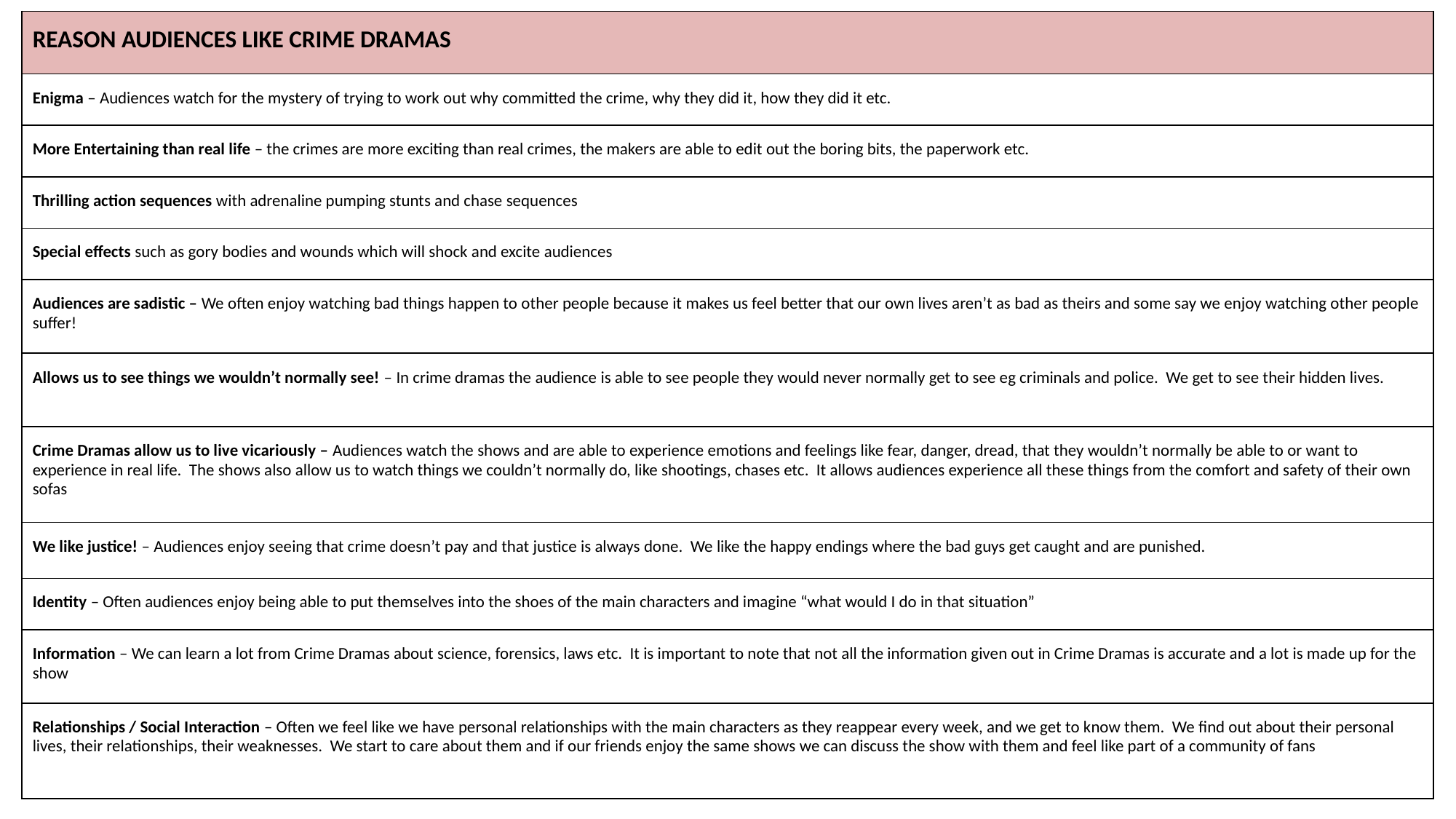

| REASON AUDIENCES LIKE CRIME DRAMAS |
| --- |
| Enigma – Audiences watch for the mystery of trying to work out why committed the crime, why they did it, how they did it etc. |
| More Entertaining than real life – the crimes are more exciting than real crimes, the makers are able to edit out the boring bits, the paperwork etc. |
| Thrilling action sequences with adrenaline pumping stunts and chase sequences |
| Special effects such as gory bodies and wounds which will shock and excite audiences |
| Audiences are sadistic – We often enjoy watching bad things happen to other people because it makes us feel better that our own lives aren’t as bad as theirs and some say we enjoy watching other people suffer! |
| Allows us to see things we wouldn’t normally see! – In crime dramas the audience is able to see people they would never normally get to see eg criminals and police. We get to see their hidden lives. |
| Crime Dramas allow us to live vicariously – Audiences watch the shows and are able to experience emotions and feelings like fear, danger, dread, that they wouldn’t normally be able to or want to experience in real life. The shows also allow us to watch things we couldn’t normally do, like shootings, chases etc. It allows audiences experience all these things from the comfort and safety of their own sofas |
| We like justice! – Audiences enjoy seeing that crime doesn’t pay and that justice is always done. We like the happy endings where the bad guys get caught and are punished. |
| Identity – Often audiences enjoy being able to put themselves into the shoes of the main characters and imagine “what would I do in that situation” |
| Information – We can learn a lot from Crime Dramas about science, forensics, laws etc. It is important to note that not all the information given out in Crime Dramas is accurate and a lot is made up for the show |
| Relationships / Social Interaction – Often we feel like we have personal relationships with the main characters as they reappear every week, and we get to know them. We find out about their personal lives, their relationships, their weaknesses. We start to care about them and if our friends enjoy the same shows we can discuss the show with them and feel like part of a community of fans |